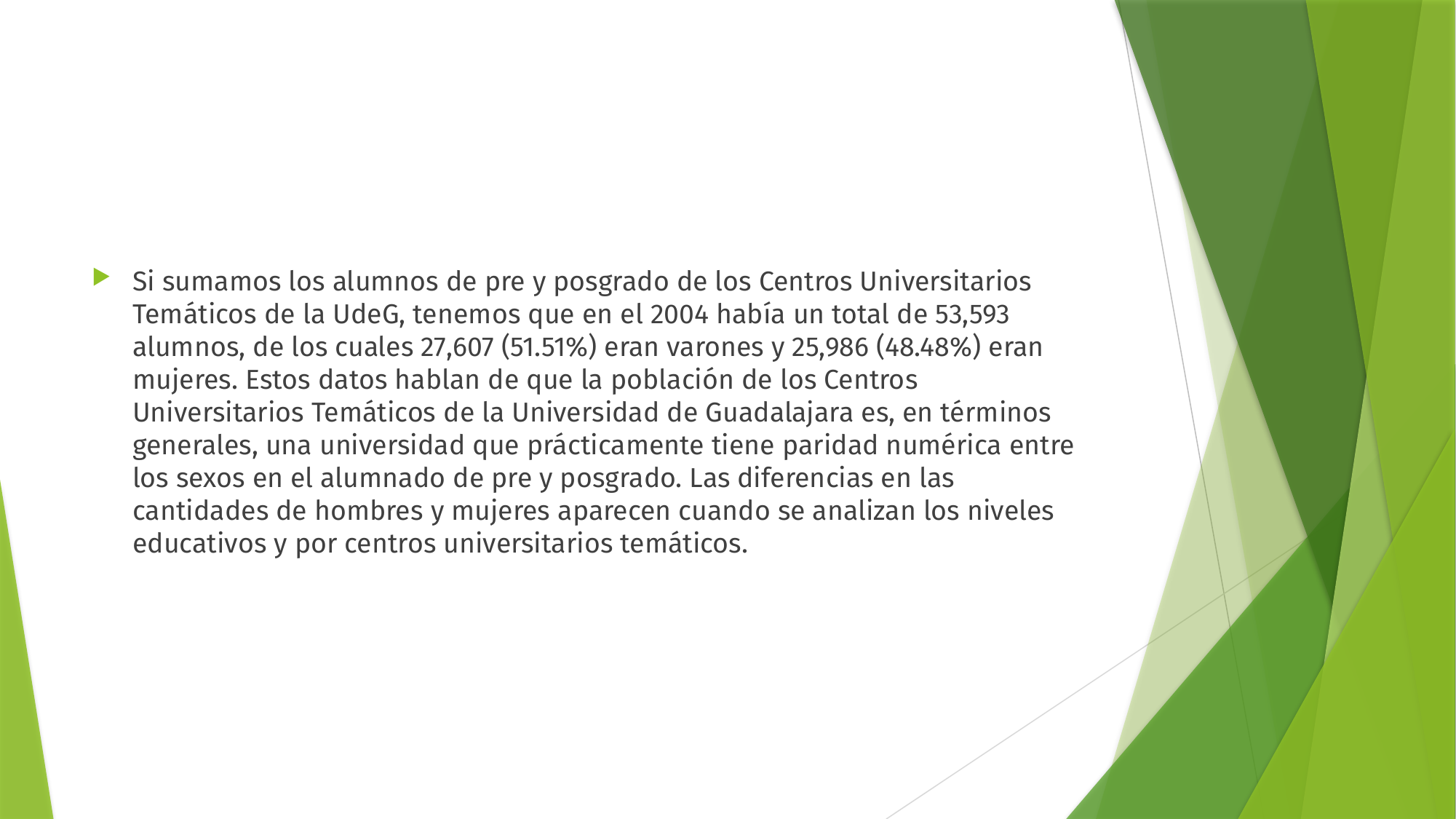

Si sumamos los alumnos de pre y posgrado de los Centros Universitarios Temáticos de la UdeG, tenemos que en el 2004 había un total de 53,593 alumnos, de los cuales 27,607 (51.51%) eran varones y 25,986 (48.48%) eran mujeres. Estos datos hablan de que la población de los Centros Universitarios Temáticos de la Universidad de Guadalajara es, en términos generales, una universidad que prácticamente tiene paridad numérica entre los sexos en el alumnado de pre y posgrado. Las diferencias en las cantidades de hombres y mujeres aparecen cuando se analizan los niveles educativos y por centros universitarios temáticos.